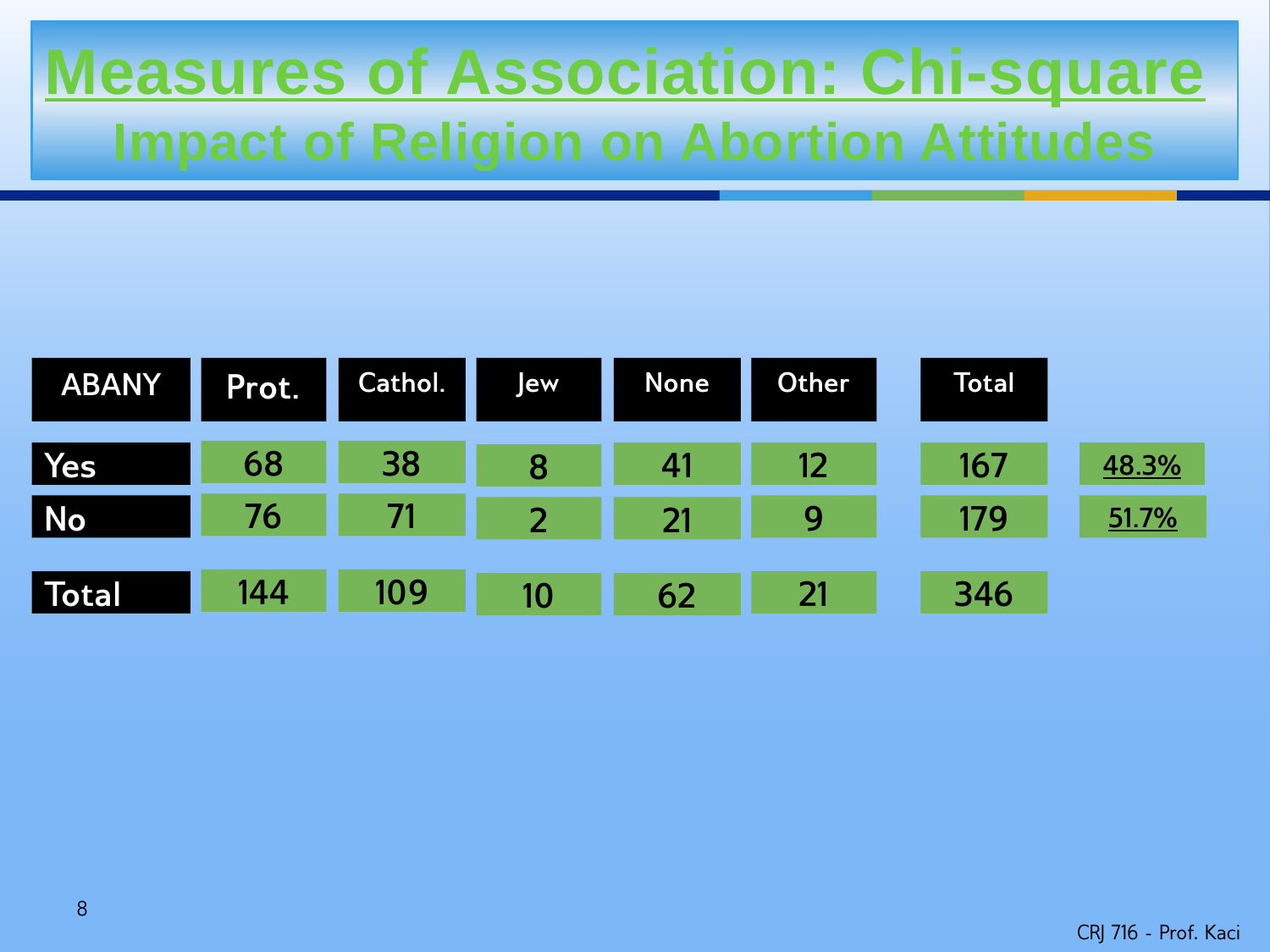

# Measures of Association: Chi-square Impact of Religion on Abortion Attitudes
ABANY
Prot.
Cathol.
Jew
None
Other
Total
68
38
Yes
41
12
167
48.3%
8
76
71
No
9
179
51.7%
2
21
144
109
Total
21
346
10
62
8
CRJ 716 - Prof. Kaci